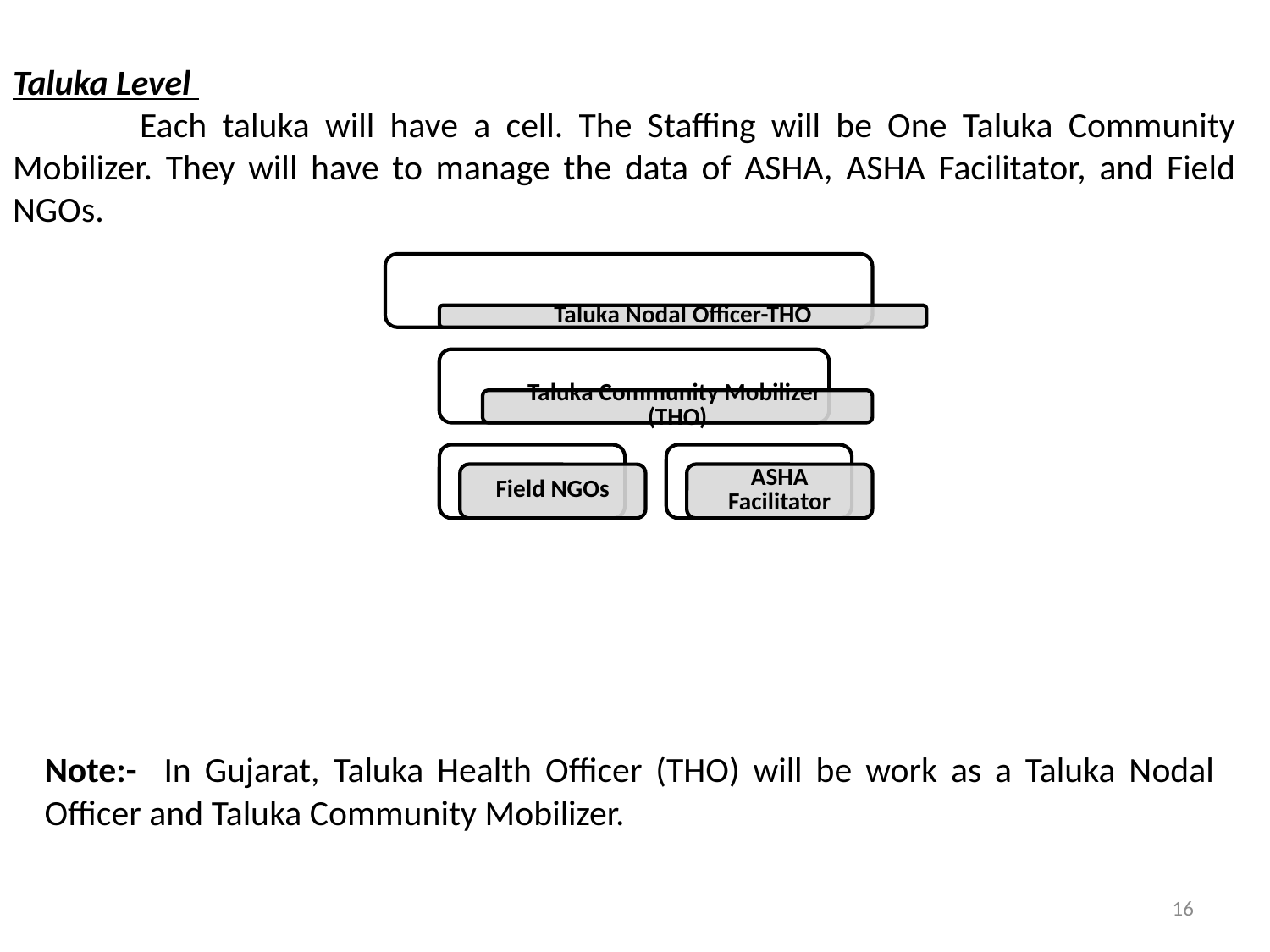

Taluka Level
	Each taluka will have a cell. The Staffing will be One Taluka Community Mobilizer. They will have to manage the data of ASHA, ASHA Facilitator, and Field NGOs.
Taluka Community Mobilizer  (THO)
Field NGOs
ASHA Facilitator
Taluka Nodal Officer-THO
Note:-  In Gujarat, Taluka Health Officer (THO) will be work as a Taluka Nodal Officer and Taluka Community Mobilizer.

16